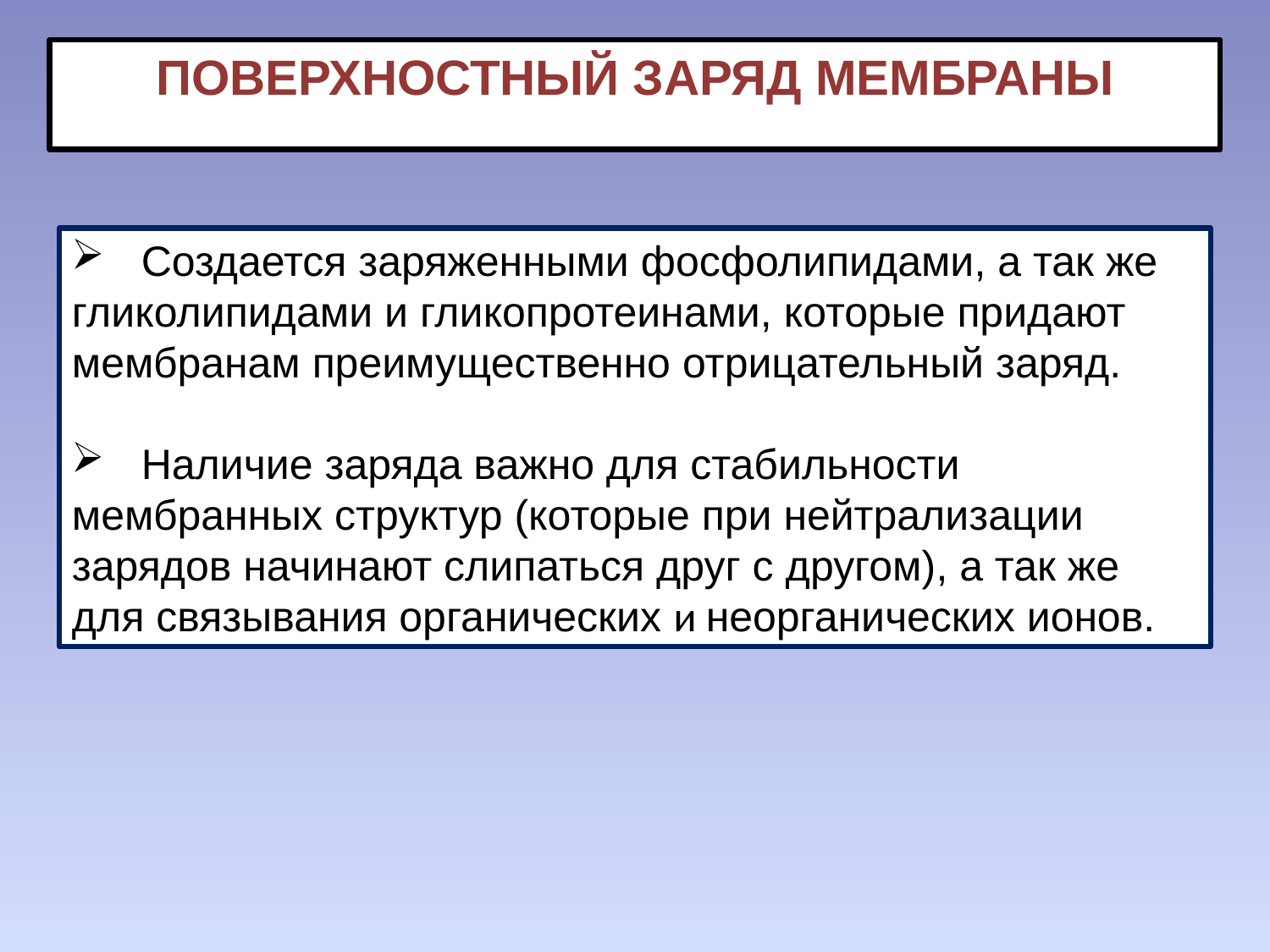

ПОВЕРХНОСТНЫЙ ЗАРЯД МЕМБРАНЫ

   Создается заряженными фосфолипидами, а так же гликолипидами и гликопротеинами, которые придают мембранам преимущественно отрицательный заряд.

   Наличие заряда важно для стабильности мембранных структур (которые при нейтрализации зарядов начинают слипаться друг с другом), а так же для связывания органических и неорганических ионов.